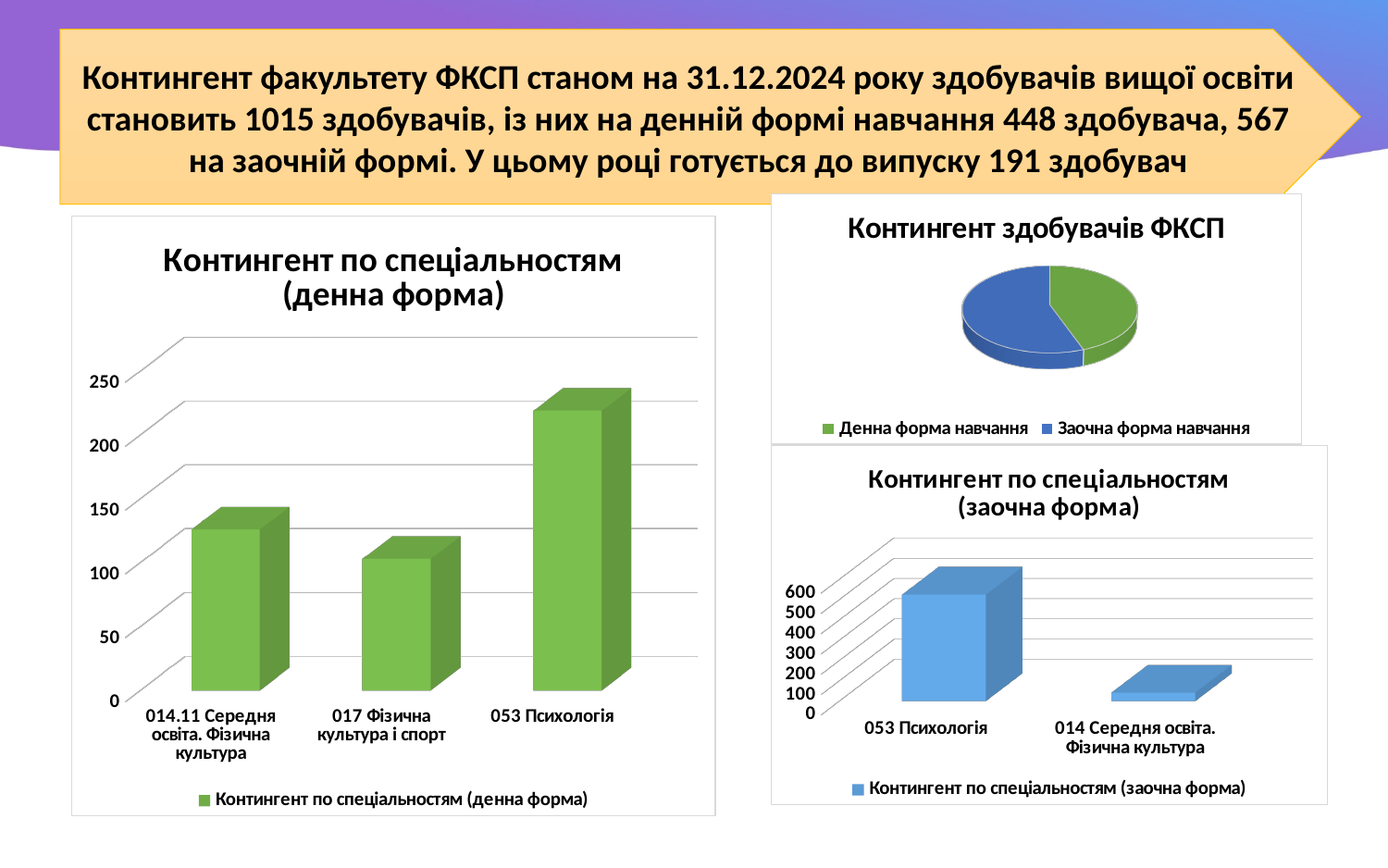

Контингент факультету ФКСП станом на 31.12.2024 року здобувачів вищої освіти становить 1015 здобувачів, із них на денній формі навчання 448 здобувача, 567 на заочній формі. У цьому році готується до випуску 191 здобувач

[unsupported chart]

[unsupported chart]

[unsupported chart]